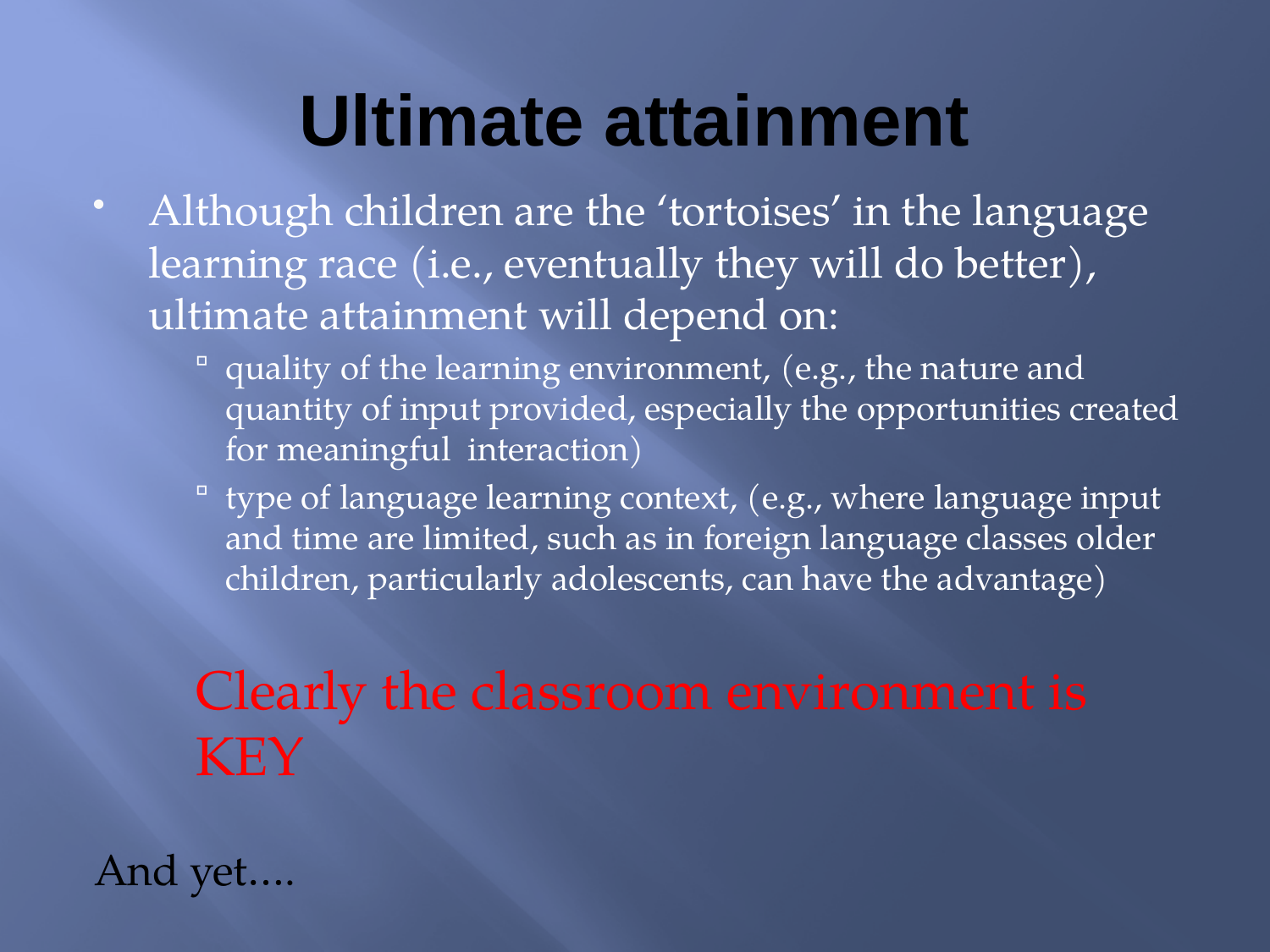

# Ultimate attainment
Although children are the ‘tortoises’ in the language learning race (i.e., eventually they will do better), ultimate attainment will depend on:
quality of the learning environment, (e.g., the nature and quantity of input provided, especially the opportunities created for meaningful  interaction)
type of language learning context, (e.g., where language input and time are limited, such as in foreign language classes older children, particularly adolescents, can have the advantage)

Clearly the classroom environment is KEY

And yet….